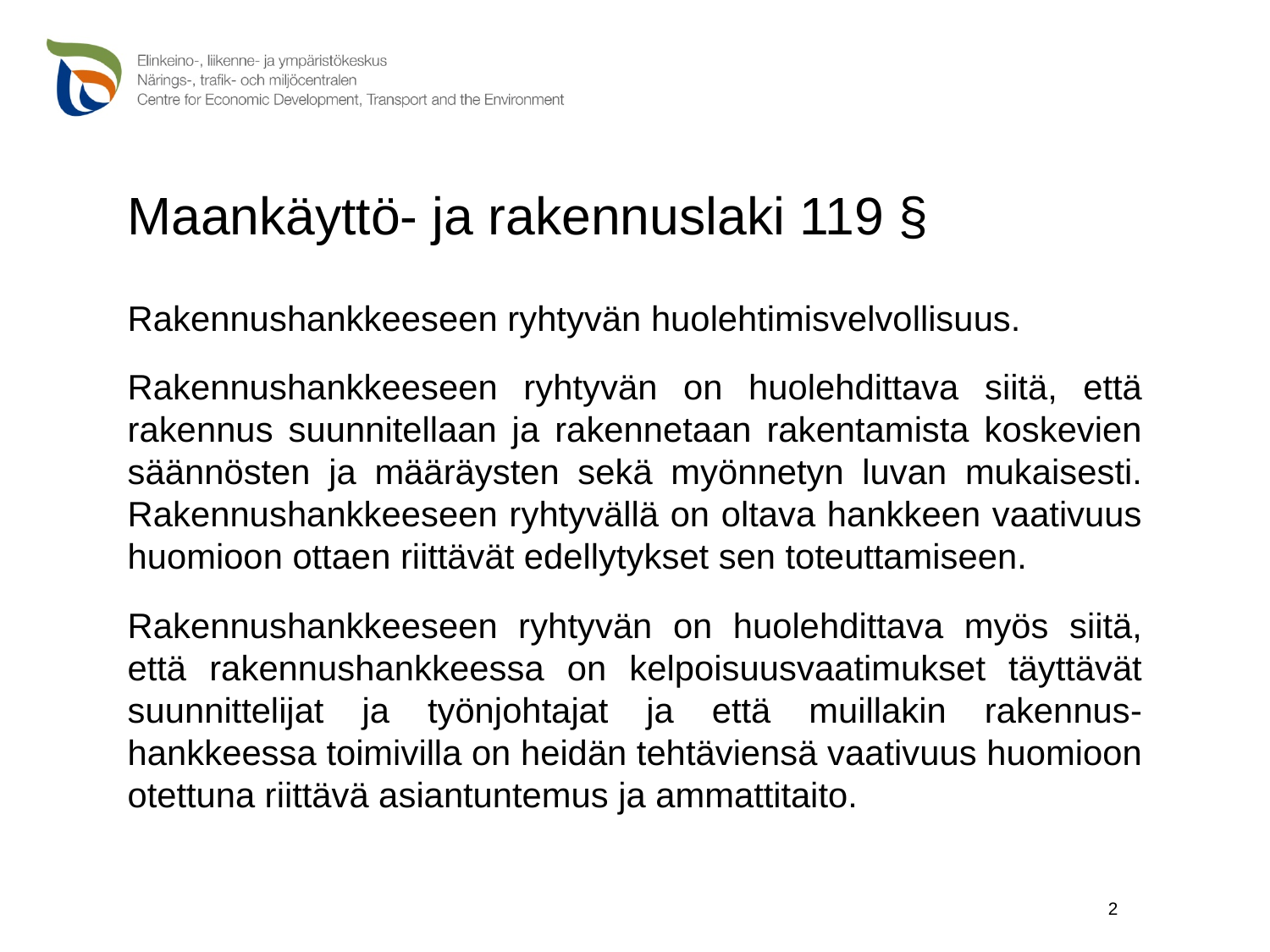

# Maankäyttö- ja rakennuslaki 119 §
Rakennushankkeeseen ryhtyvän huolehtimisvelvollisuus.

Rakennushankkeeseen ryhtyvän on huolehdittava siitä, että rakennus suunnitellaan ja rakennetaan rakentamista koskevien säännösten ja määräysten sekä myönnetyn luvan mukaisesti. Rakennushankkeeseen ryhtyvällä on oltava hankkeen vaativuus huomioon ottaen riittävät edellytykset sen toteuttamiseen.

Rakennushankkeeseen ryhtyvän on huolehdittava myös siitä, että rakennushankkeessa on kelpoisuusvaatimukset täyttävät suunnittelijat ja työnjohtajat ja että muillakin rakennus-hankkeessa toimivilla on heidän tehtäviensä vaativuus huomioon otettuna riittävä asiantuntemus ja ammattitaito.

2